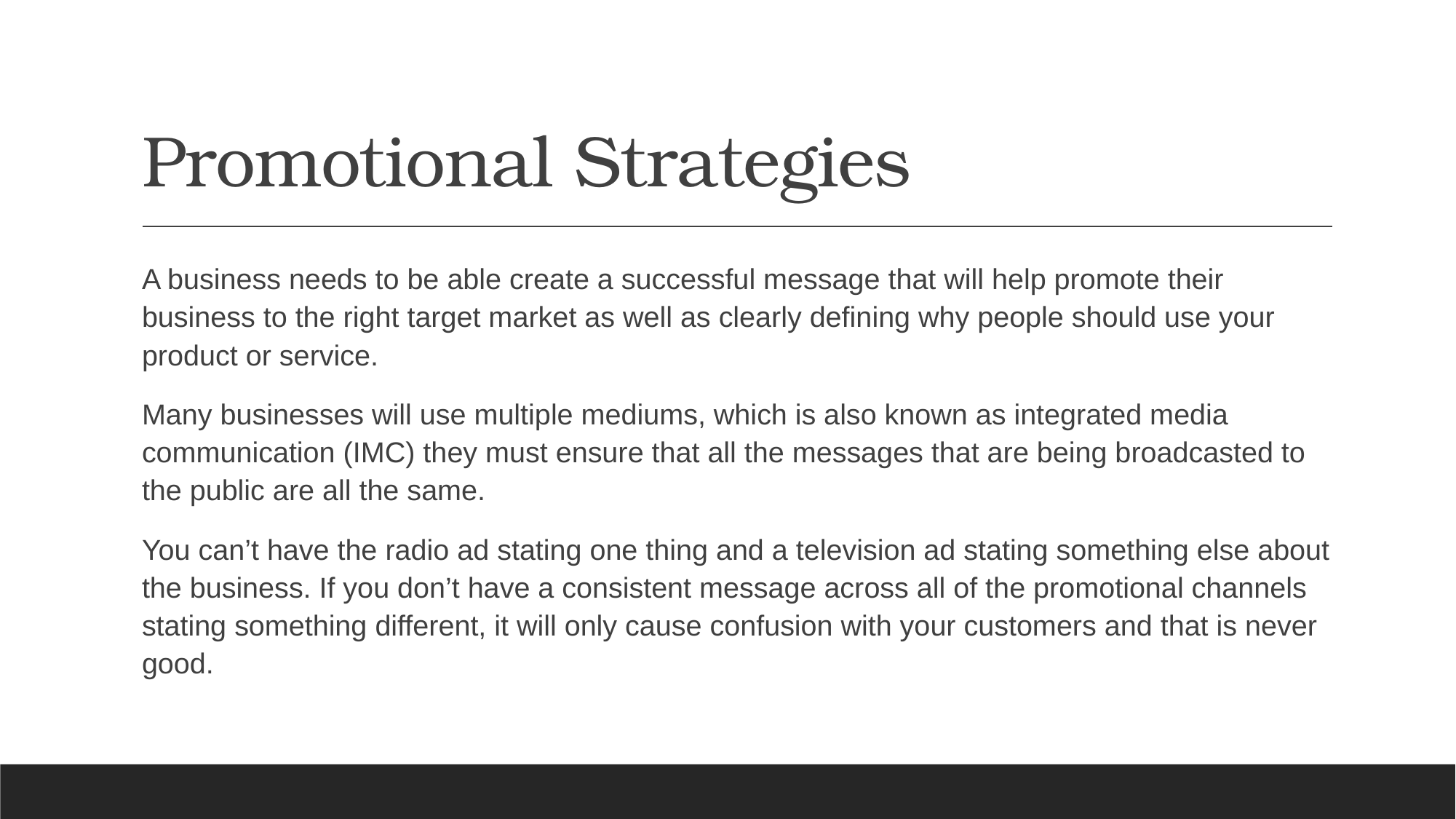

# Promotional Strategies
A business needs to be able create a successful message that will help promote their business to the right target market as well as clearly defining why people should use your product or service.
Many businesses will use multiple mediums, which is also known as integrated media communication (IMC) they must ensure that all the messages that are being broadcasted to the public are all the same.
You can’t have the radio ad stating one thing and a television ad stating something else about the business. If you don’t have a consistent message across all of the promotional channels stating something different, it will only cause confusion with your customers and that is never good.